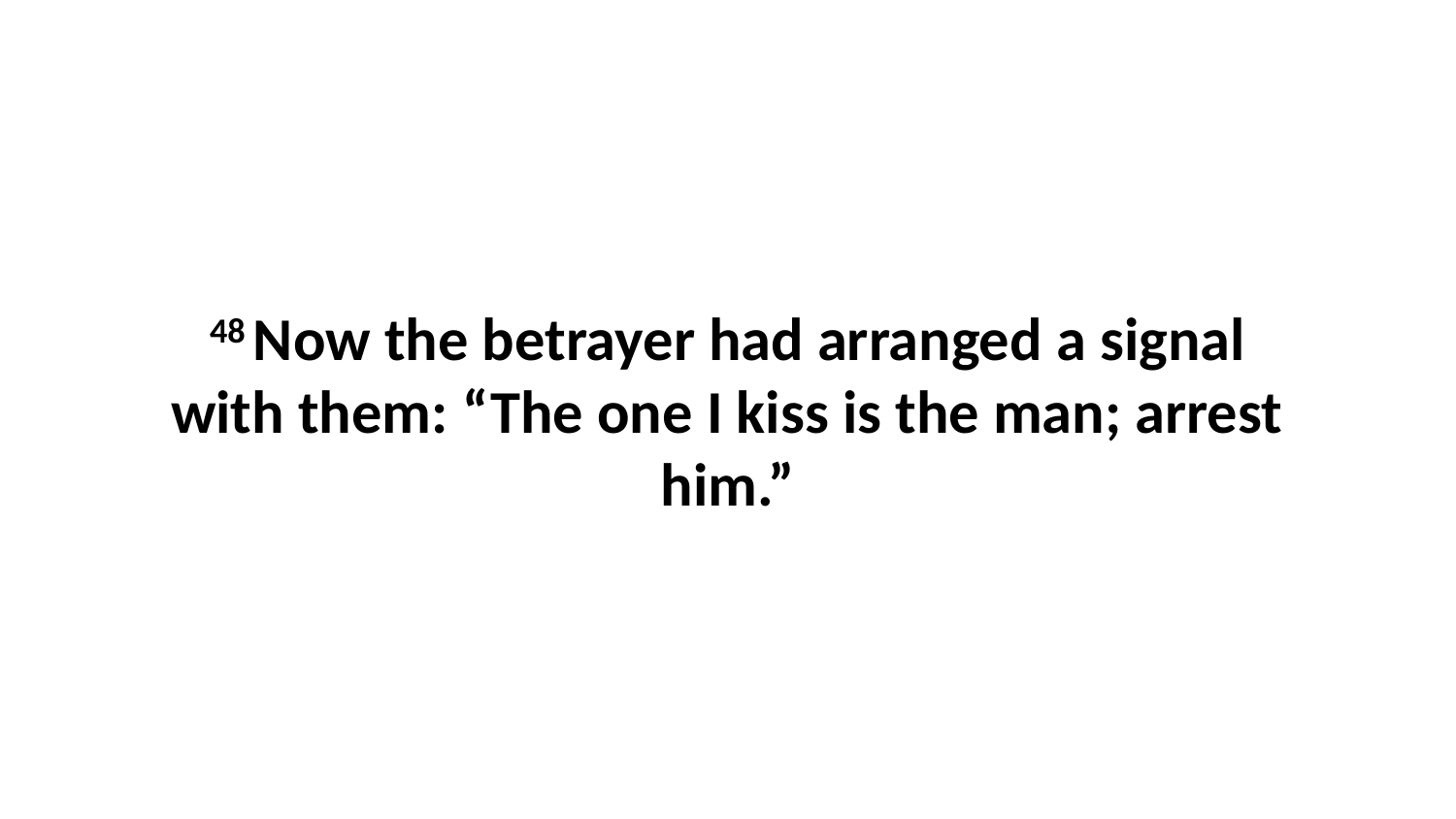

48 Now the betrayer had arranged a signal with them: “The one I kiss is the man; arrest him.”